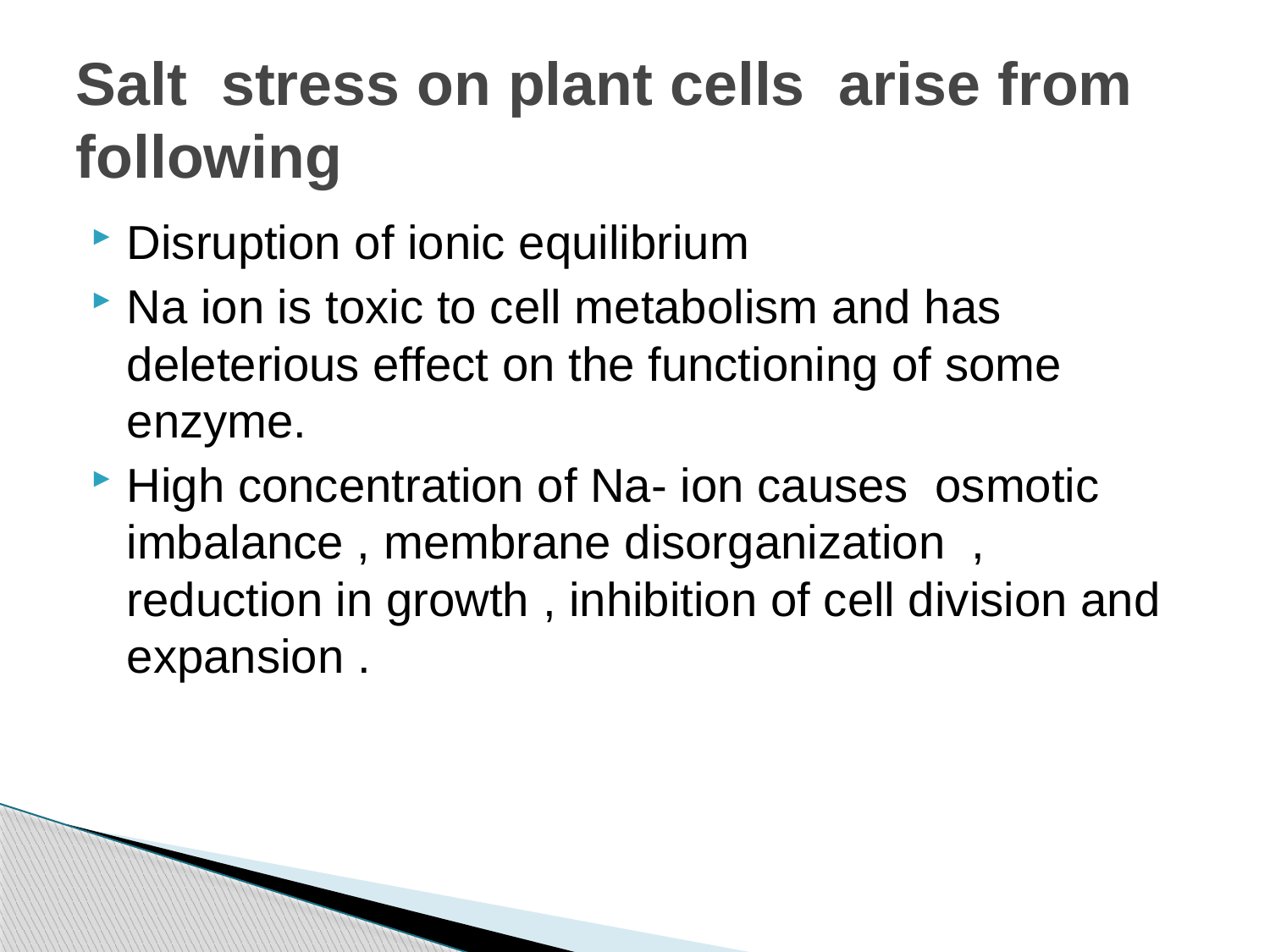

# Salt  stress on plant cells  arise from following
Disruption of ionic equilibrium
Na ion is toxic to cell metabolism and has deleterious effect on the functioning of some enzyme.
High concentration of Na- ion causes  osmotic  imbalance , membrane disorganization  , reduction in growth , inhibition of cell division and expansion .